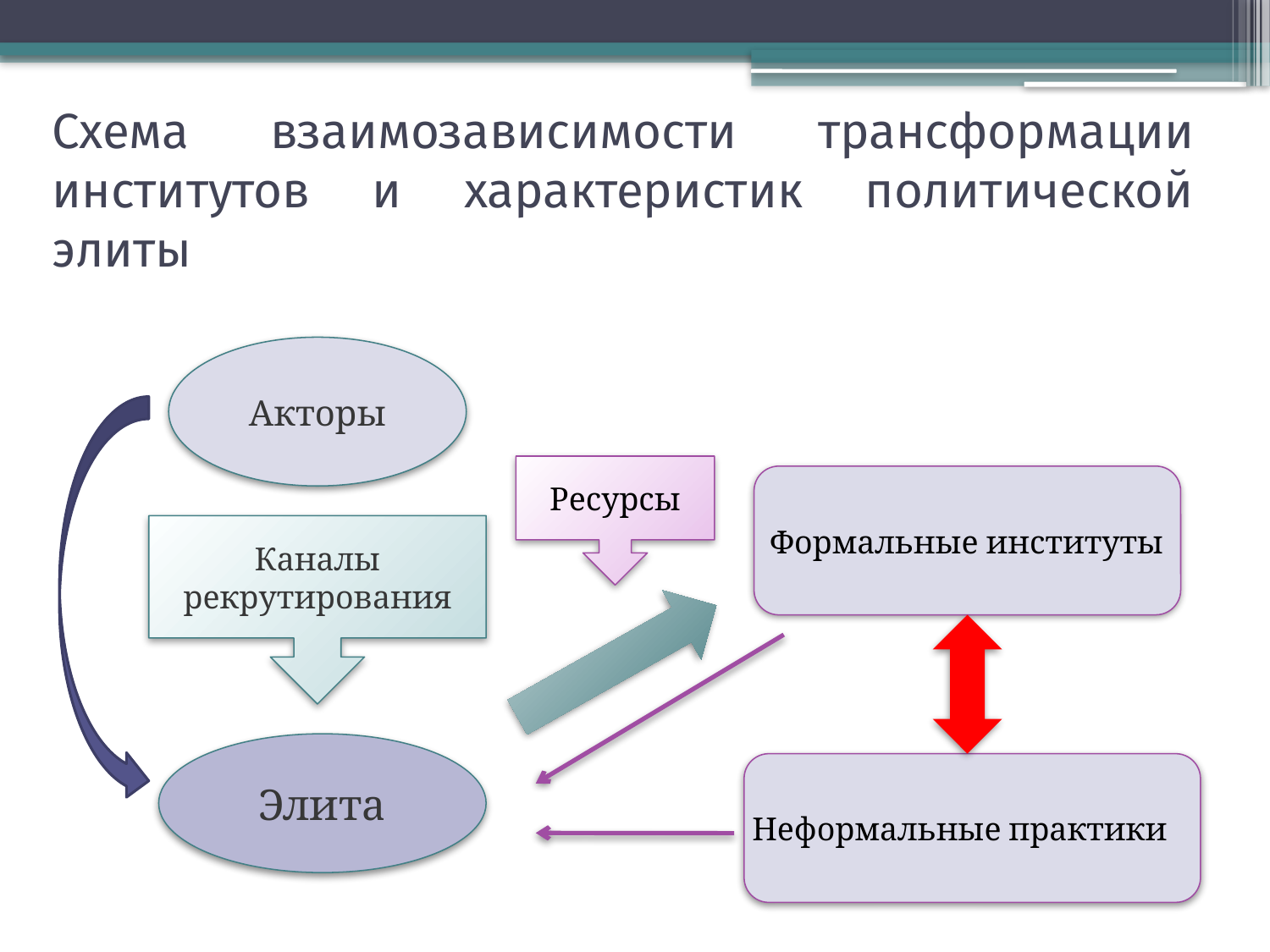

# Схема взаимозависимости трансформации институтов и характеристик политической элиты
Акторы

Ресурсы

Каналы рекрутирования
Формальные институты

Элита

Неформальные практики